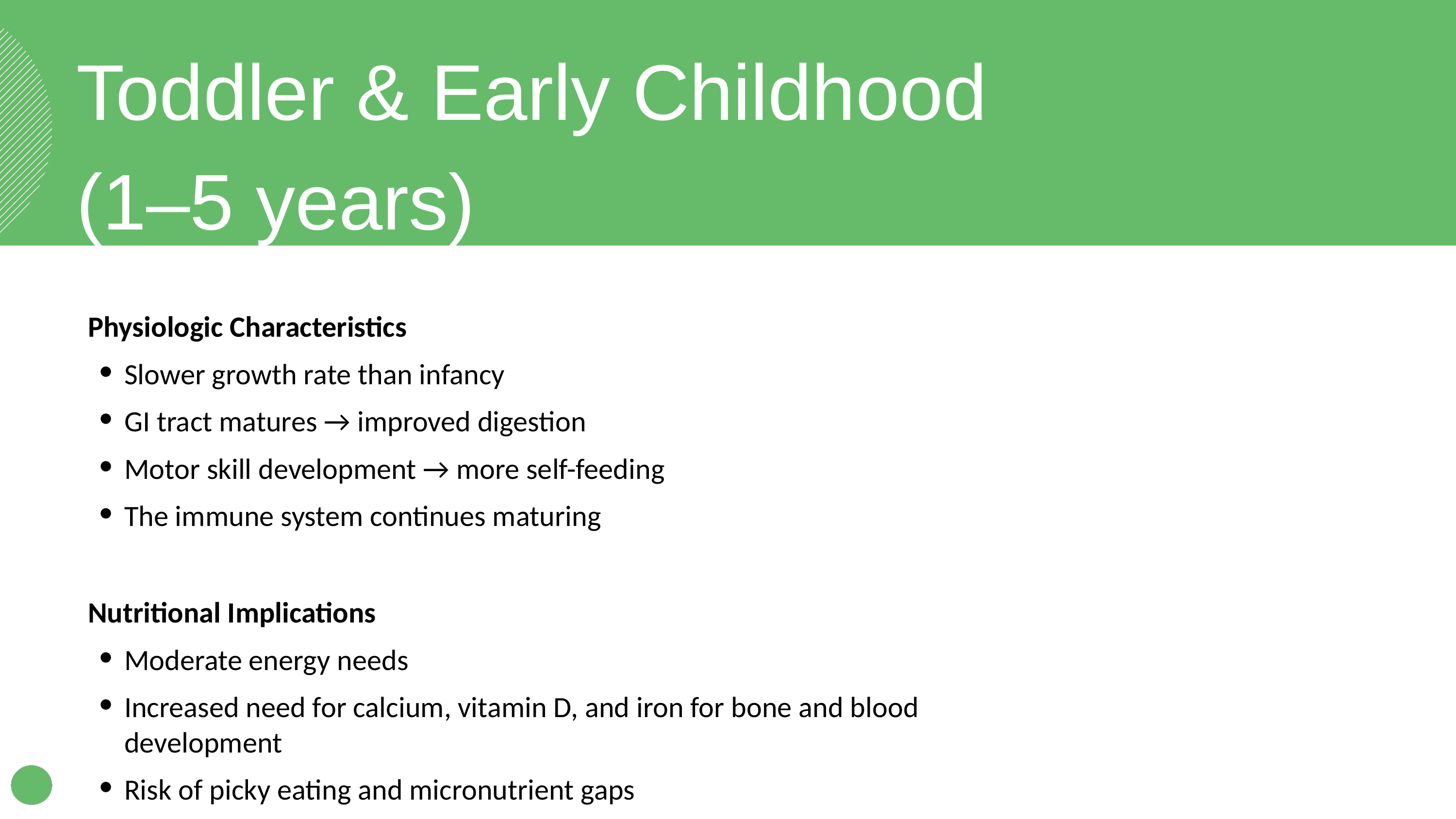

Toddler & Early Childhood
(1–5 years)
Physiologic Characteristics
Slower growth rate than infancy
GI tract matures → improved digestion
Motor skill development → more self-feeding
The immune system continues maturing

Nutritional Implications
Moderate energy needs
Increased need for calcium, vitamin D, and iron for bone and blood development
Risk of picky eating and micronutrient gaps
41